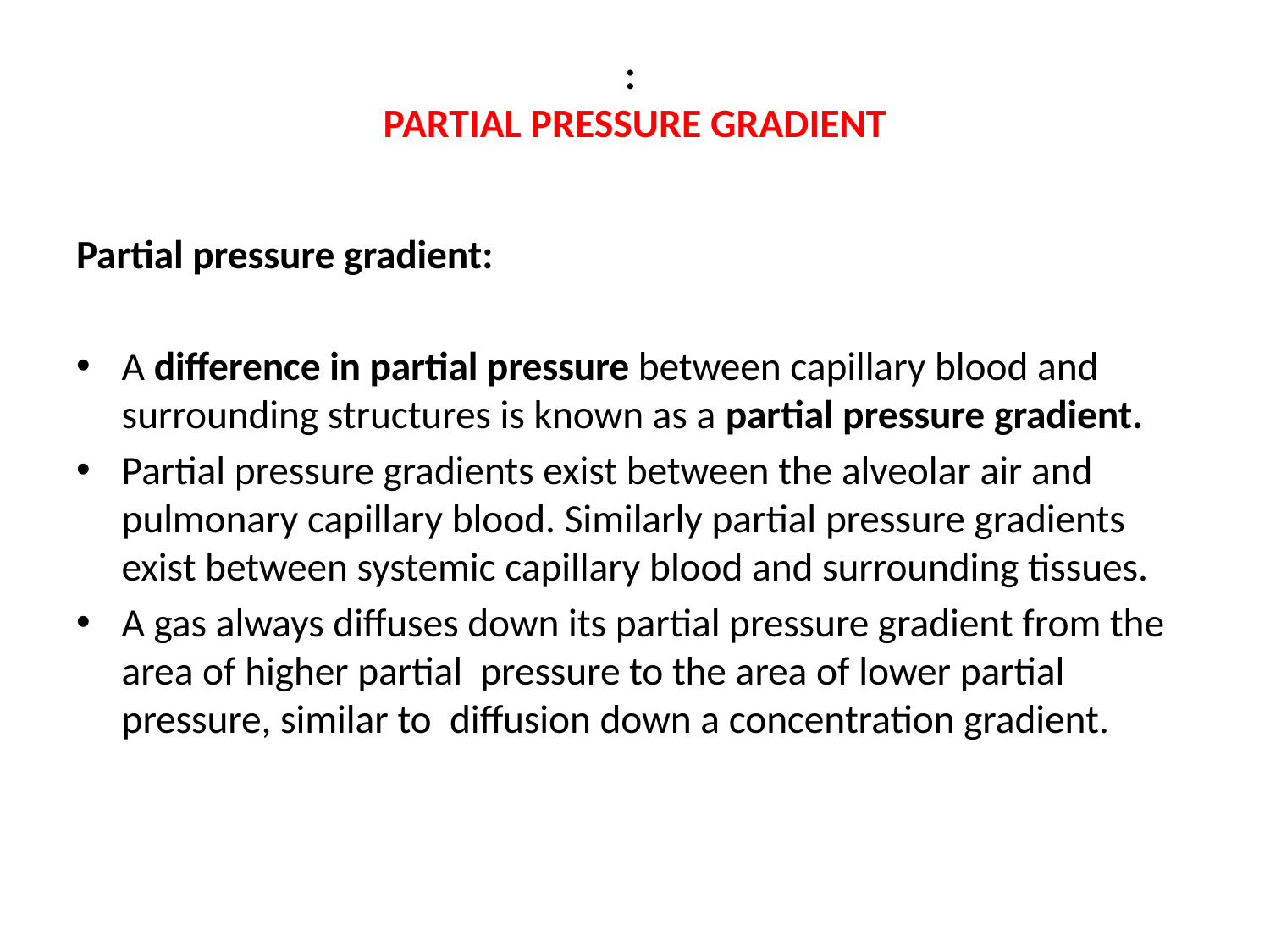

# : PARTIAL PRESSURE GRADIENT
Partial pressure gradient:

A difference in partial pressure between capillary blood and surrounding structures is known as a partial pressure gradient.
Partial pressure gradients exist between the alveolar air and pulmonary capillary blood. Similarly partial pressure gradients exist between systemic capillary blood and surrounding tissues.
A gas always diffuses down its partial pressure gradient from the area of higher partial  pressure to the area of lower partial pressure, similar to  diffusion down a concentration gradient.